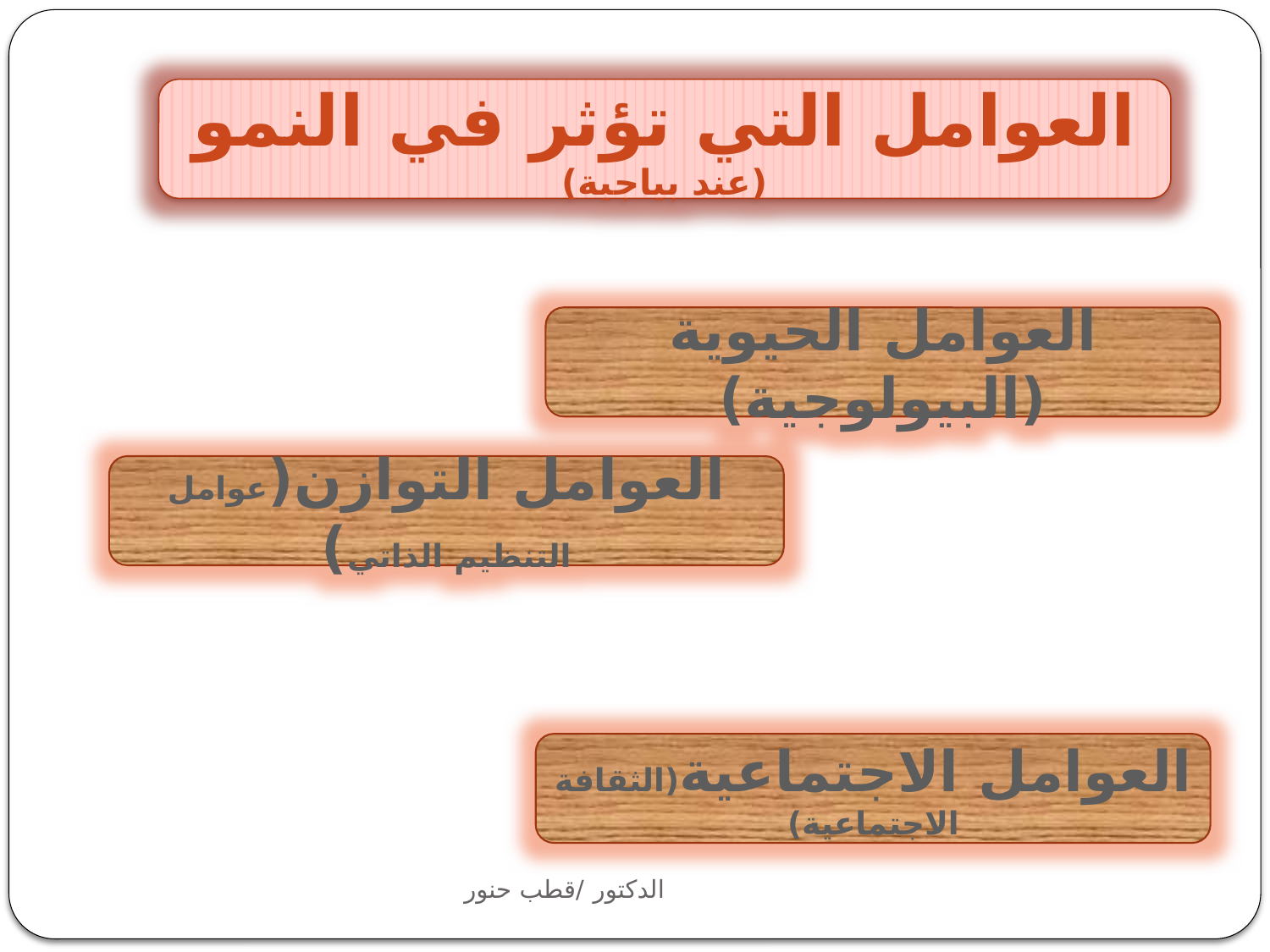

العوامل التي تؤثر في النمو (عند بياجية)
العوامل الحيوية (البيولوجية)
العوامل التوازن(عوامل التنظيم الذاتي)
العوامل الاجتماعية(الثقافة الاجتماعية)
الدكتور /قطب حنور